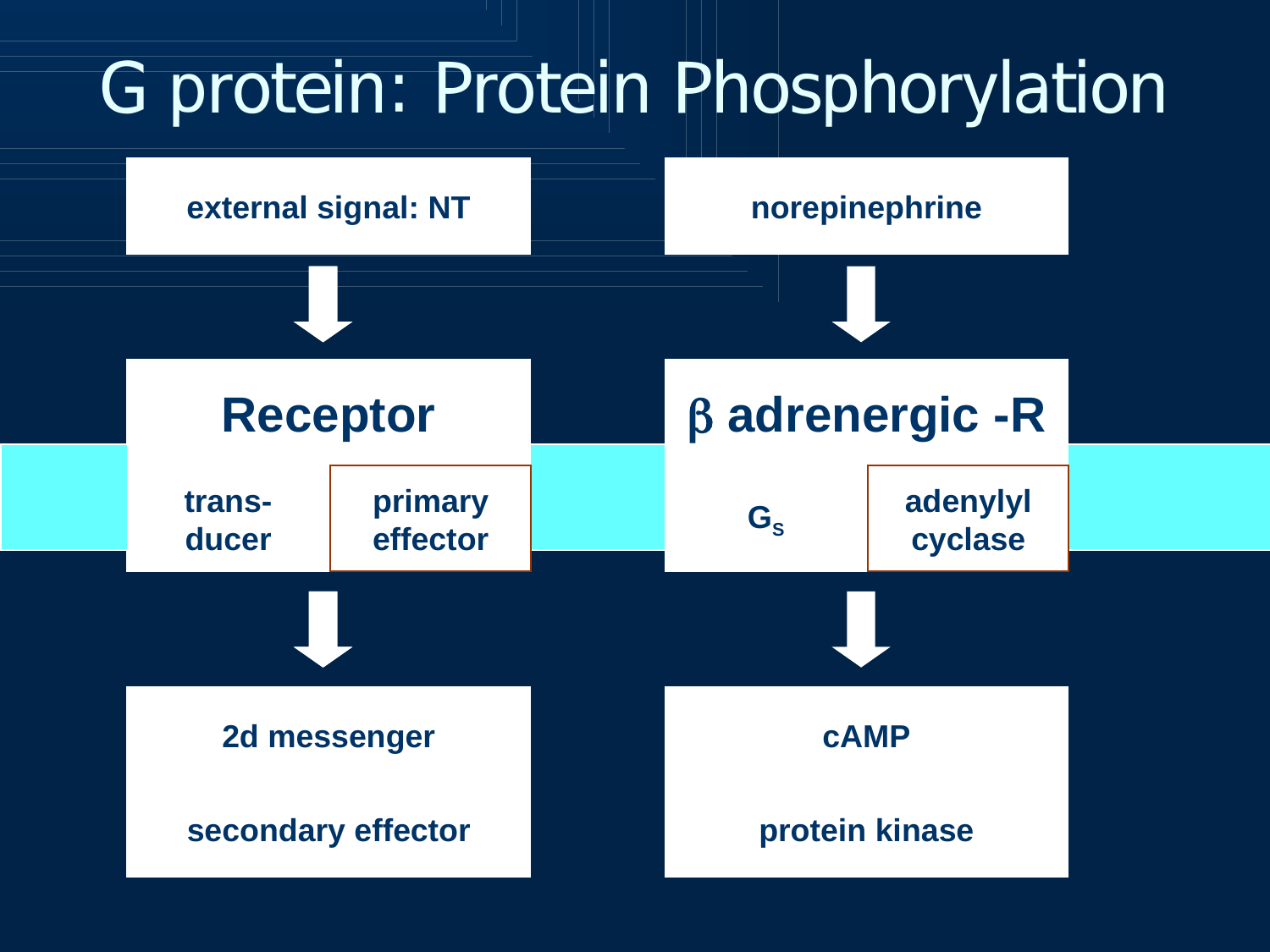

G protein: Protein Phosphorylation
external signal: nt
external signal: NT
norepinephrine

β adrenergic -R
Receptor
trans-
ducer
primary
effector
Receptor
trans-
ducer
primary
effector

GS
adenylyl
cyclase

2d messenger
2d messenger
cAMP
secondary effector
secondary effector
protein kinase